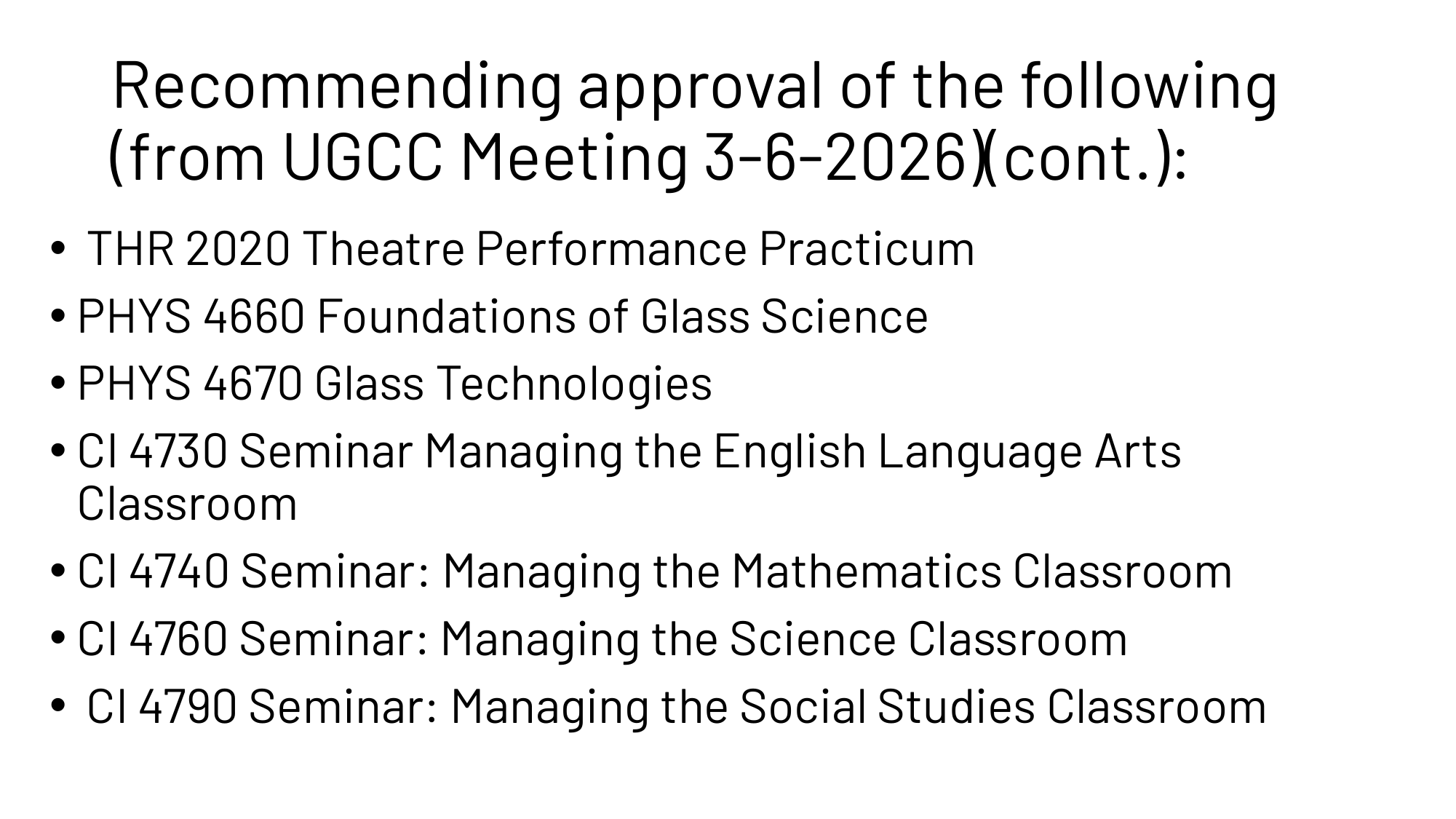

# Recommending approval of the following (from UGCC Meeting 3-6-2026)(cont.):
 THR 2020 Theatre Performance Practicum
PHYS 4660 Foundations of Glass Science
PHYS 4670 Glass Technologies
CI 4730 Seminar Managing the English Language Arts Classroom
CI 4740 Seminar: Managing the Mathematics Classroom
CI 4760 Seminar: Managing the Science Classroom
 CI 4790 Seminar: Managing the Social Studies Classroom